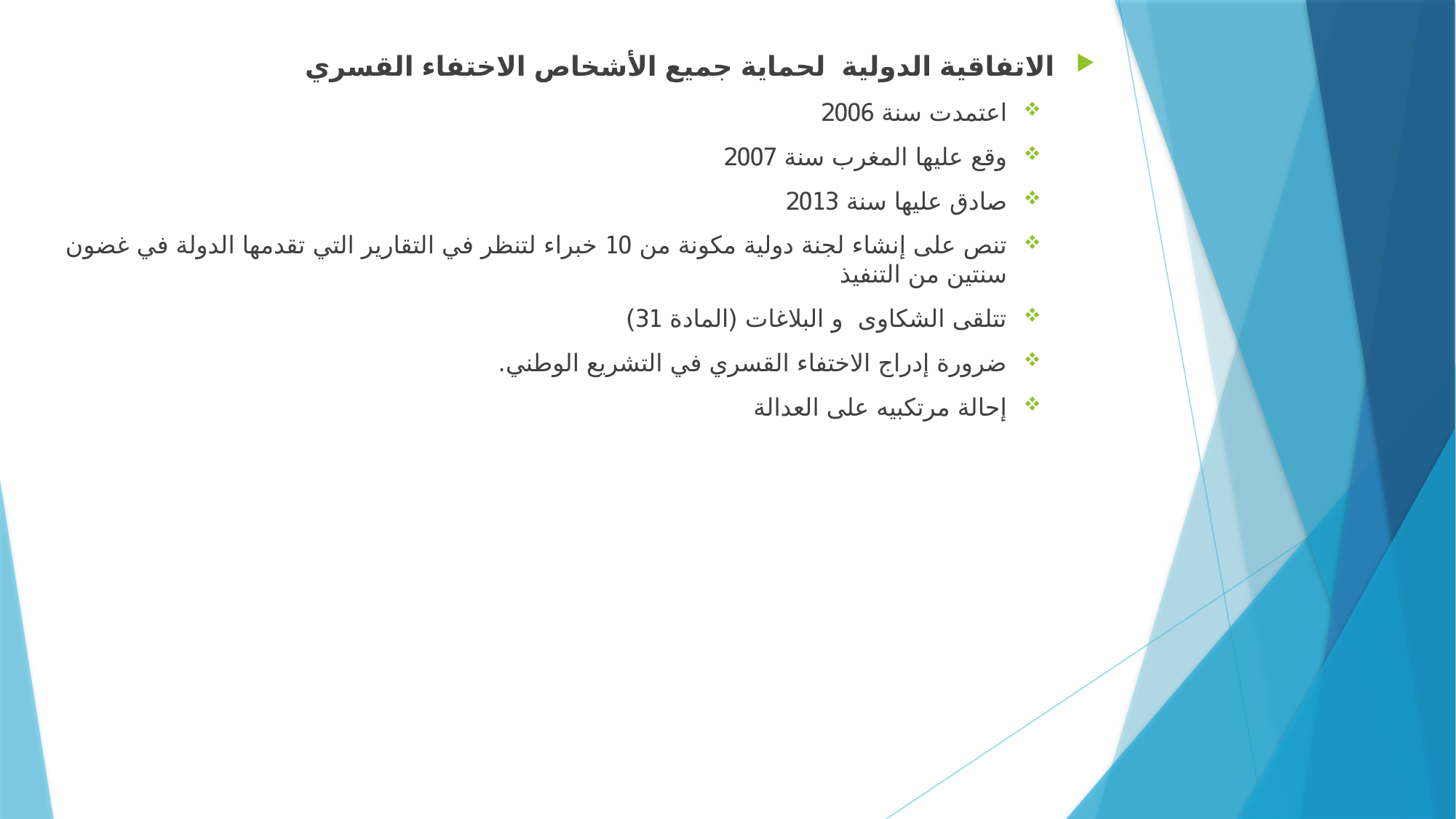

الاتفاقية الدولية  لحماية جميع الأشخاص الاختفاء القسري
اعتمدت سنة 2006
وقع عليها المغرب سنة 2007
صادق عليها سنة 2013
تنص على إنشاء لجنة دولية مكونة من 10 خبراء لتنظر في التقارير التي تقدمها الدولة في غضون سنتين من التنفيذ
تتلقى الشكاوى  و البلاغات (المادة 31)
ضرورة إدراج الاختفاء القسري في التشريع الوطني.
إحالة مرتكبيه على العدالة